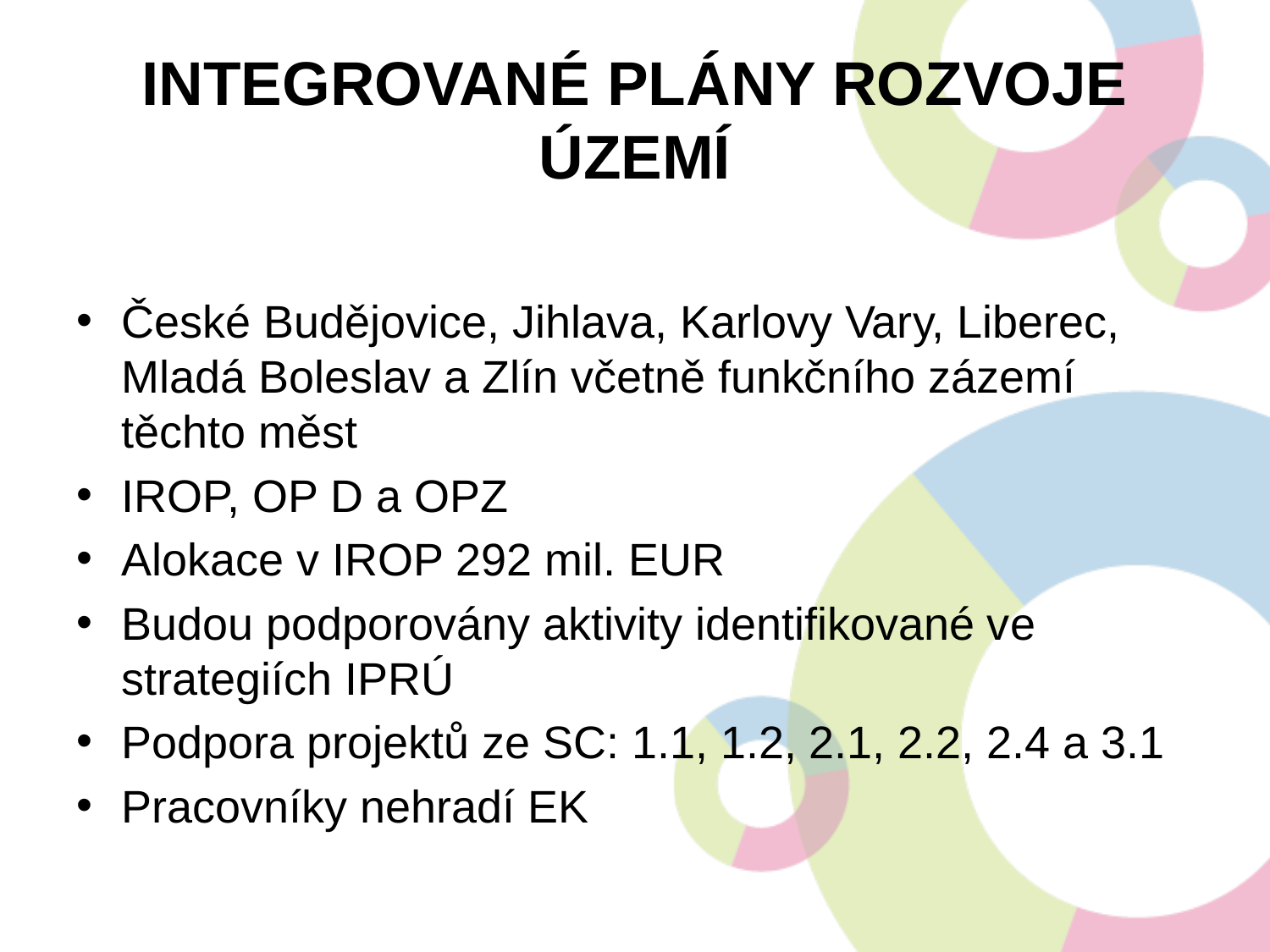

# Integrované plány rozvoje území

České Budějovice, Jihlava, Karlovy Vary, Liberec, Mladá Boleslav a Zlín včetně funkčního zázemí těchto měst
IROP, OP D a OPZ
Alokace v IROP 292 mil. EUR
Budou podporovány aktivity identifikované ve strategiích IPRÚ
Podpora projektů ze SC: 1.1, 1.2, 2.1, 2.2, 2.4 a 3.1
Pracovníky nehradí EK